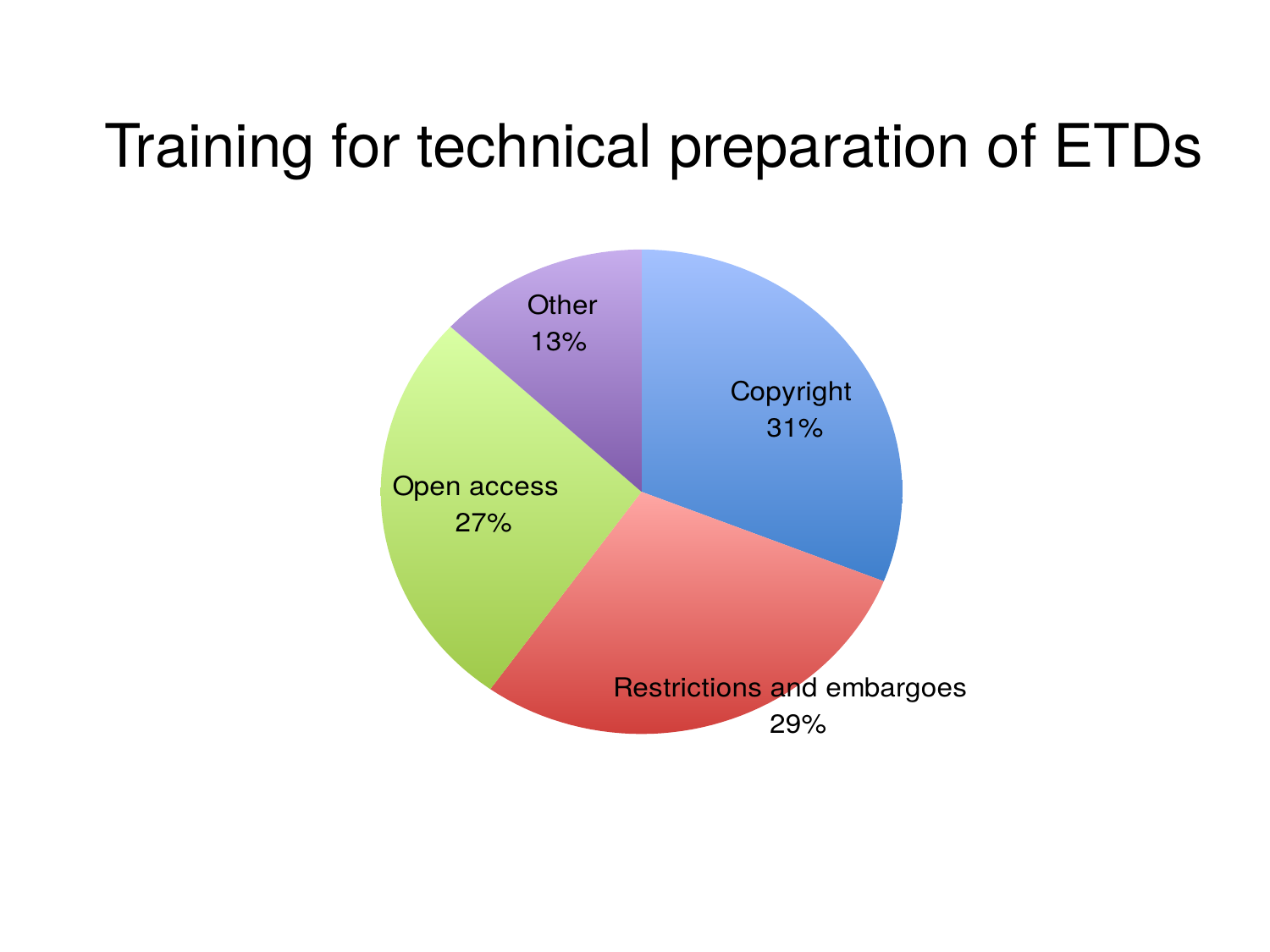

# Training for technical preparation of ETDs

### Chart

| Category |  |
|---|---|
| Copyright  | 197.0 |
| Restrictions and embargoes   | 183.0 |
| Open access   | 172.0 |
|  Other | 83.0 |